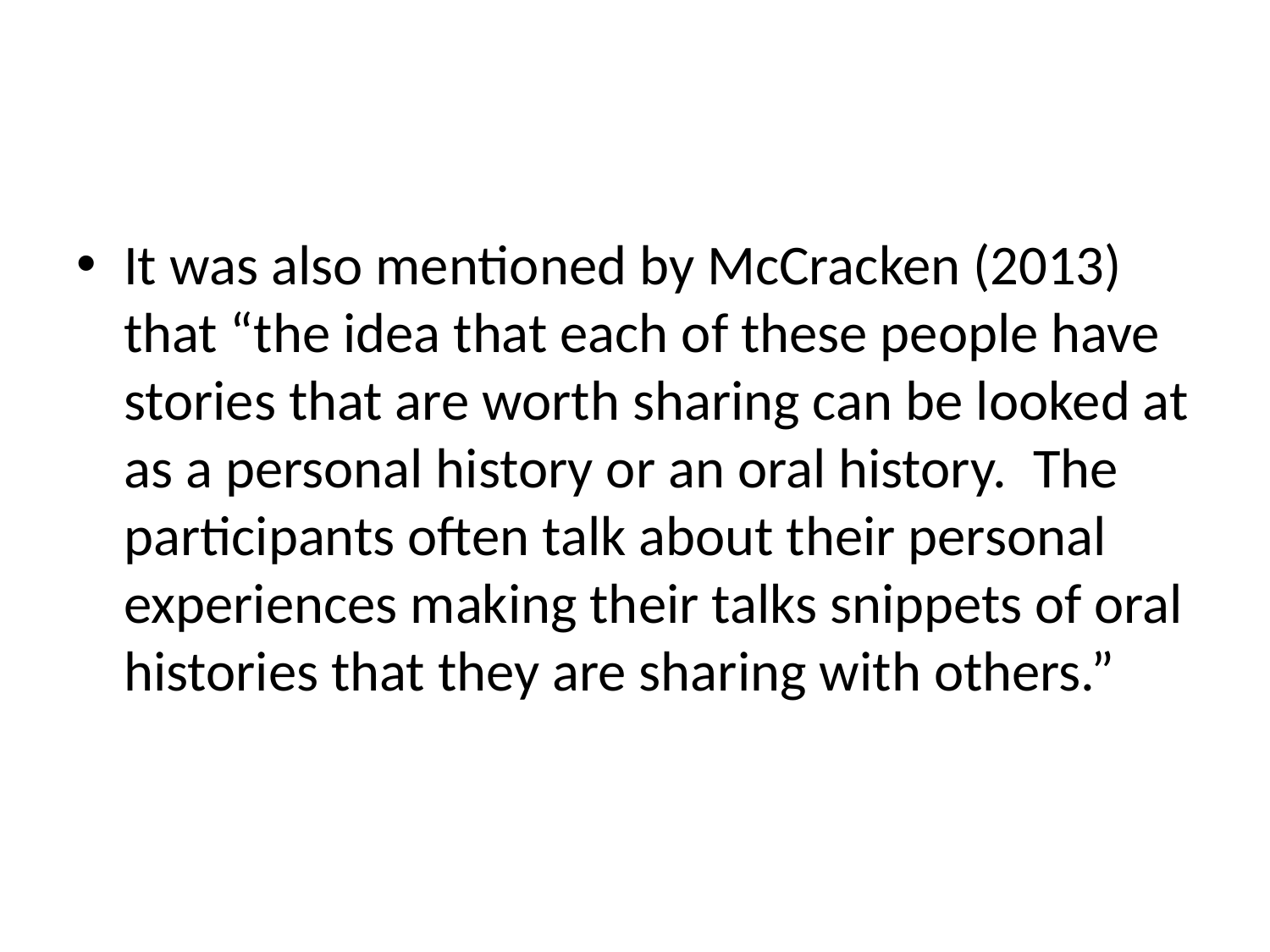

#
It was also mentioned by McCracken (2013) that “the idea that each of these people have stories that are worth sharing can be looked at as a personal history or an oral history.  The participants often talk about their personal experiences making their talks snippets of oral histories that they are sharing with others.”